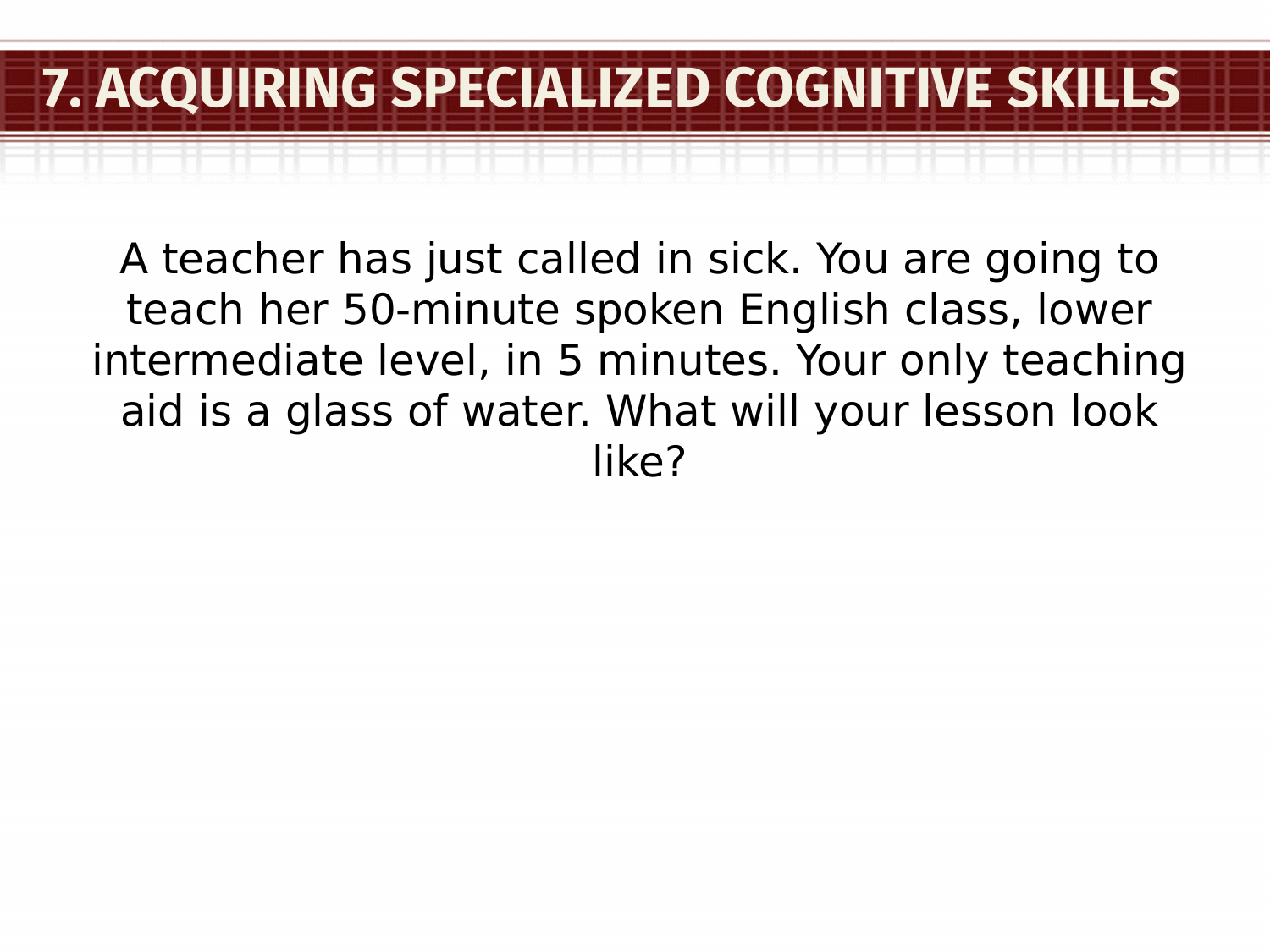

# 7. Acquiring Specialized Cognitive Skills
A teacher has just called in sick. You are going to teach her 50-minute spoken English class, lower intermediate level, in 5 minutes. Your only teaching aid is a glass of water. What will your lesson look like?